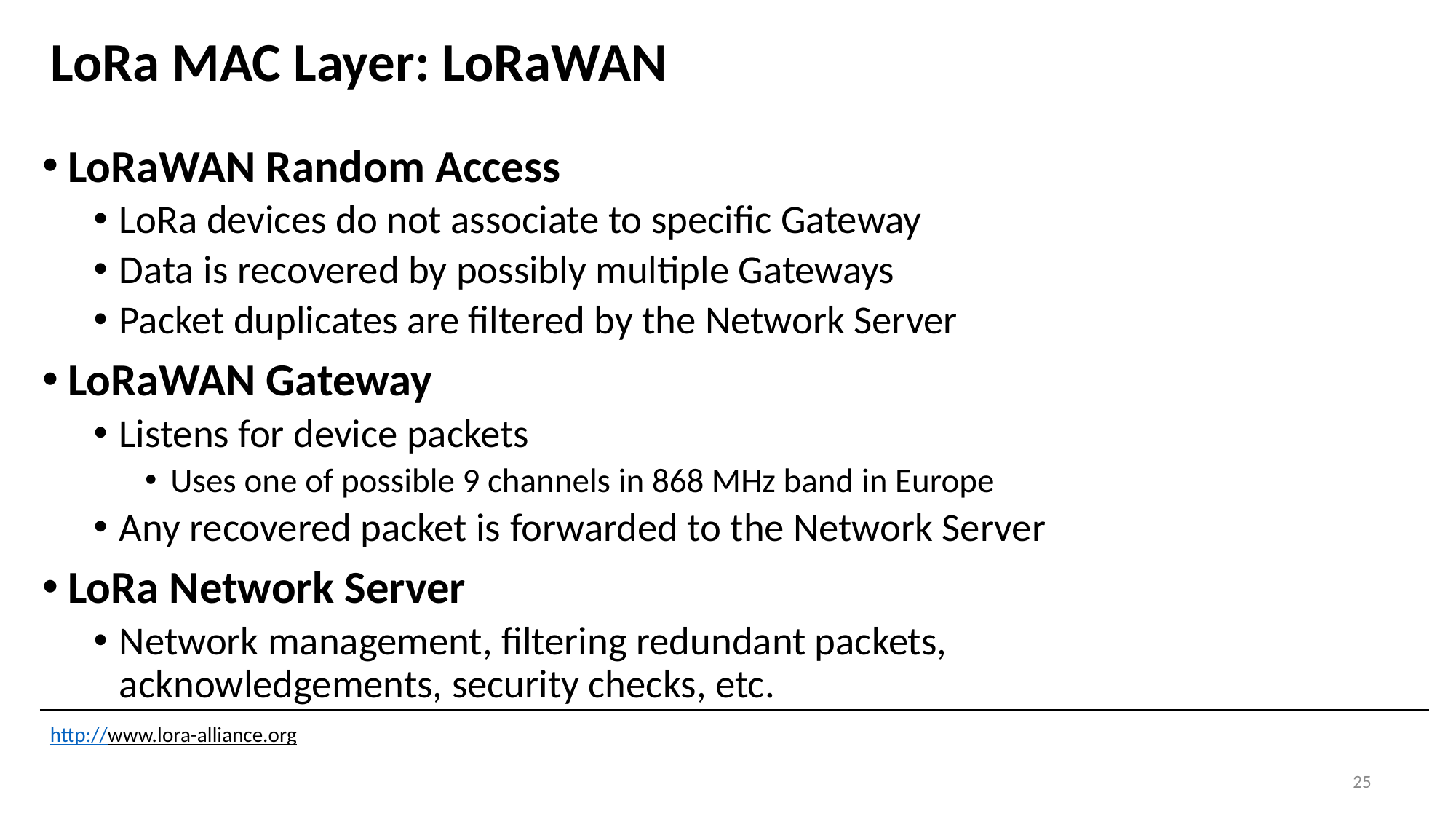

# LoRa MAC Layer: LoRaWAN
LoRaWAN Random Access
LoRa devices do not associate to specific Gateway
Data is recovered by possibly multiple Gateways
Packet duplicates are filtered by the Network Server
LoRaWAN Gateway
Listens for device packets
Uses one of possible 9 channels in 868 MHz band in Europe
Any recovered packet is forwarded to the Network Server
LoRa Network Server
Network management, filtering redundant packets, acknowledgements, security checks, etc.
http://www.lora-alliance.org